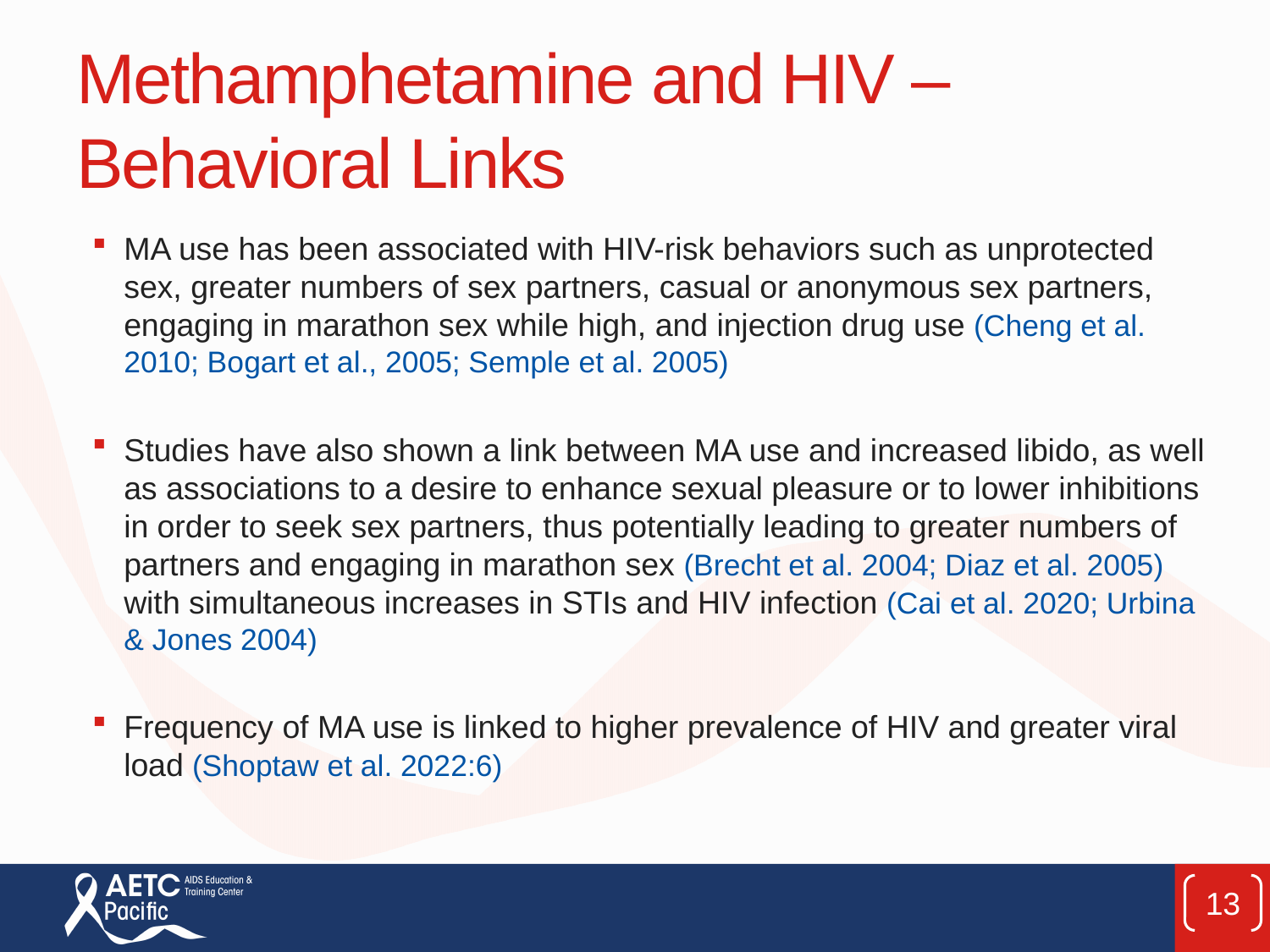

# Methamphetamine and HIV – Behavioral Links
MA use has been associated with HIV-risk behaviors such as unprotected sex, greater numbers of sex partners, casual or anonymous sex partners, engaging in marathon sex while high, and injection drug use (Cheng et al. 2010; Bogart et al., 2005; Semple et al. 2005)

Studies have also shown a link between MA use and increased libido, as well as associations to a desire to enhance sexual pleasure or to lower inhibitions in order to seek sex partners, thus potentially leading to greater numbers of partners and engaging in marathon sex (Brecht et al. 2004; Diaz et al. 2005) with simultaneous increases in STIs and HIV infection (Cai et al. 2020; Urbina & Jones 2004)

Frequency of MA use is linked to higher prevalence of HIV and greater viral load (Shoptaw et al. 2022:6)

13